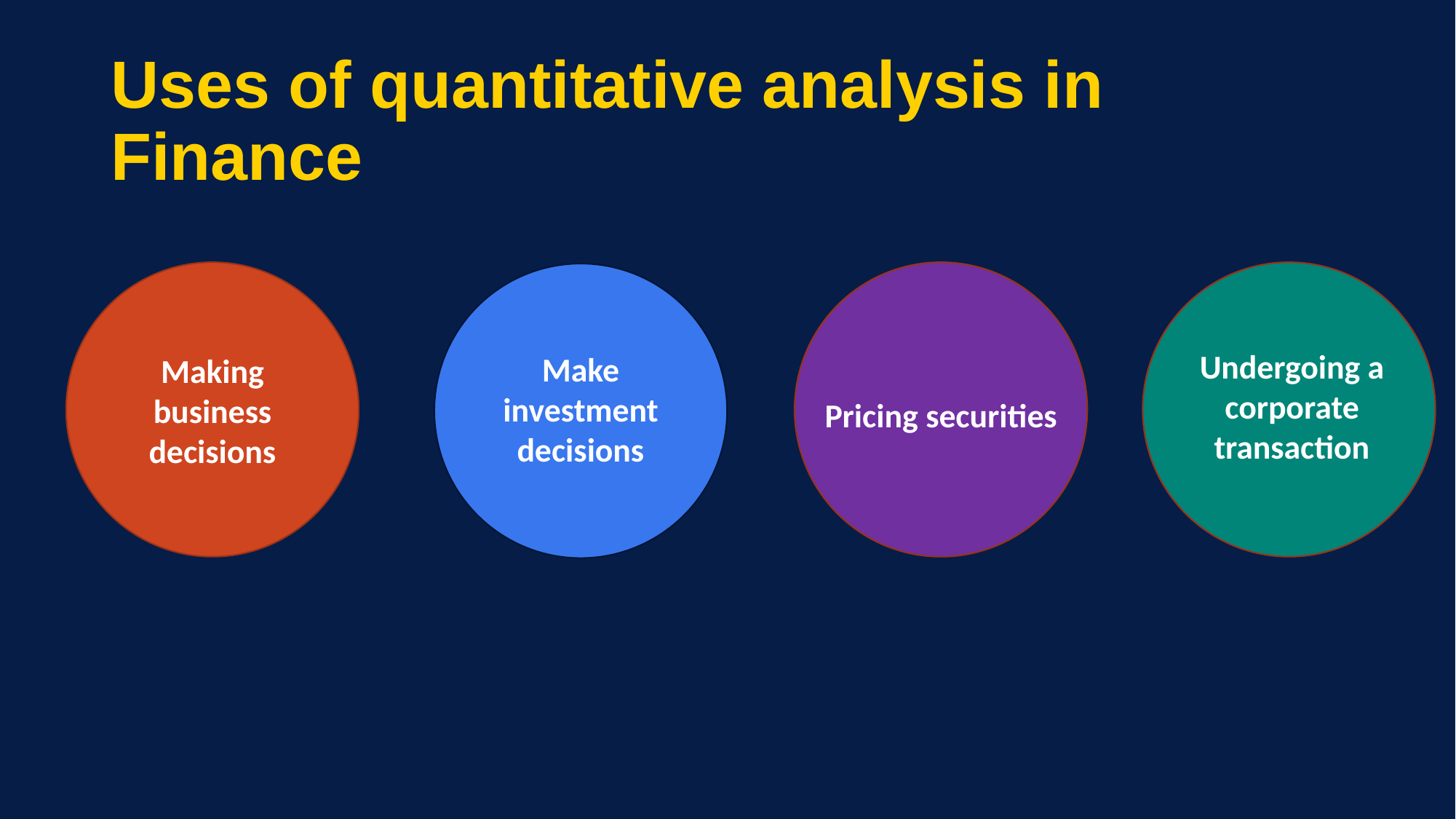

# Uses of quantitative analysis in Finance

Undergoing a corporate transaction
Make investment decisions
Making business decisions
Pricing securities